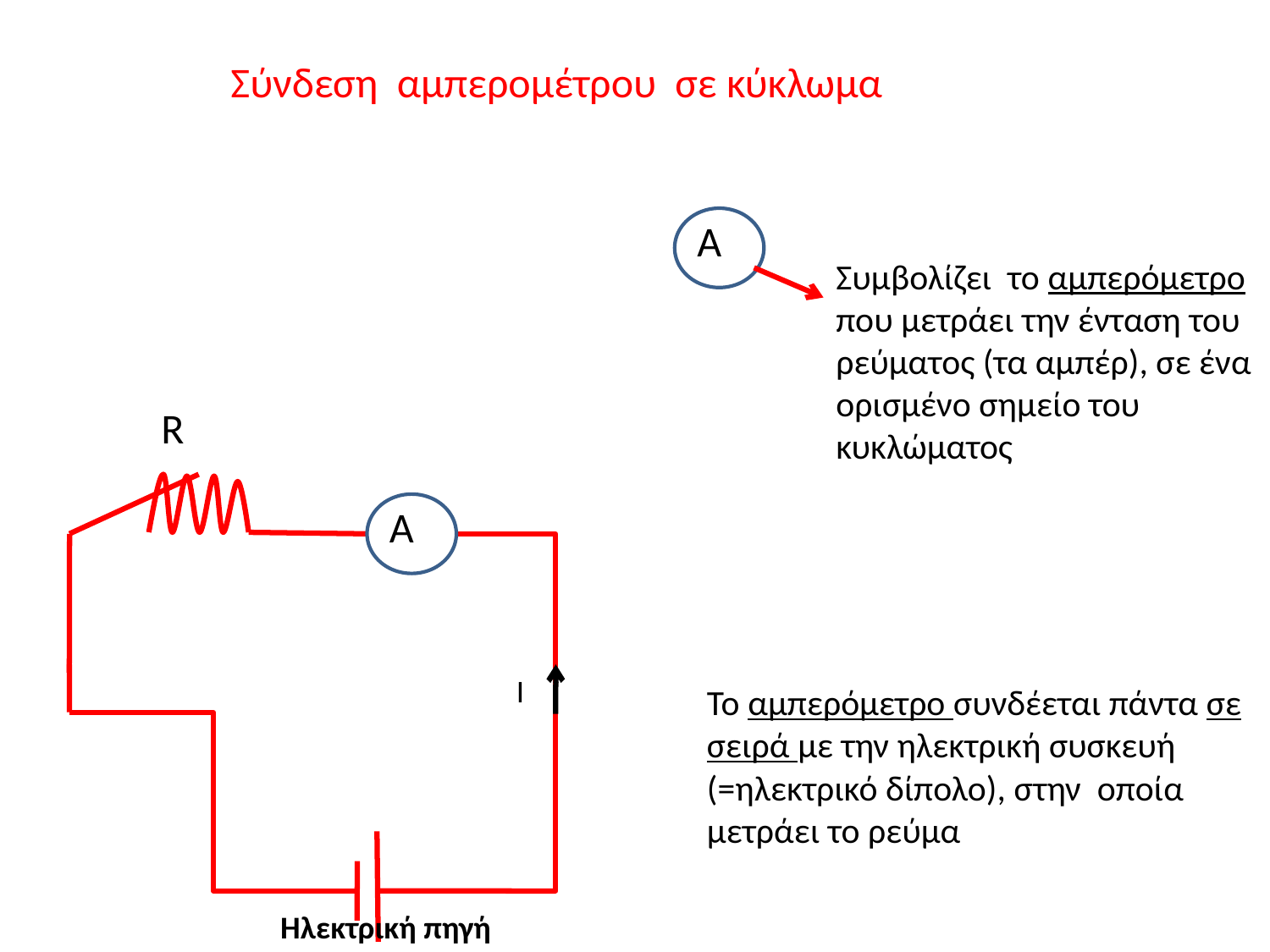

Σύνδεση  αμπερομέτρου  σε κύκλωμα

Α
Συμβολίζει  το αμπερόμετρο που μετράει την ένταση του ρεύματος (τα αμπέρ), σε ένα ορισμένο σημείο του κυκλώματος
R

Α
Ηλεκτρική πηγή
 I
Το αμπερόμετρο συνδέεται πάντα σε σειρά με την ηλεκτρική συσκευή  (=ηλεκτρικό δίπολο), στην  οποία μετράει το ρεύμα